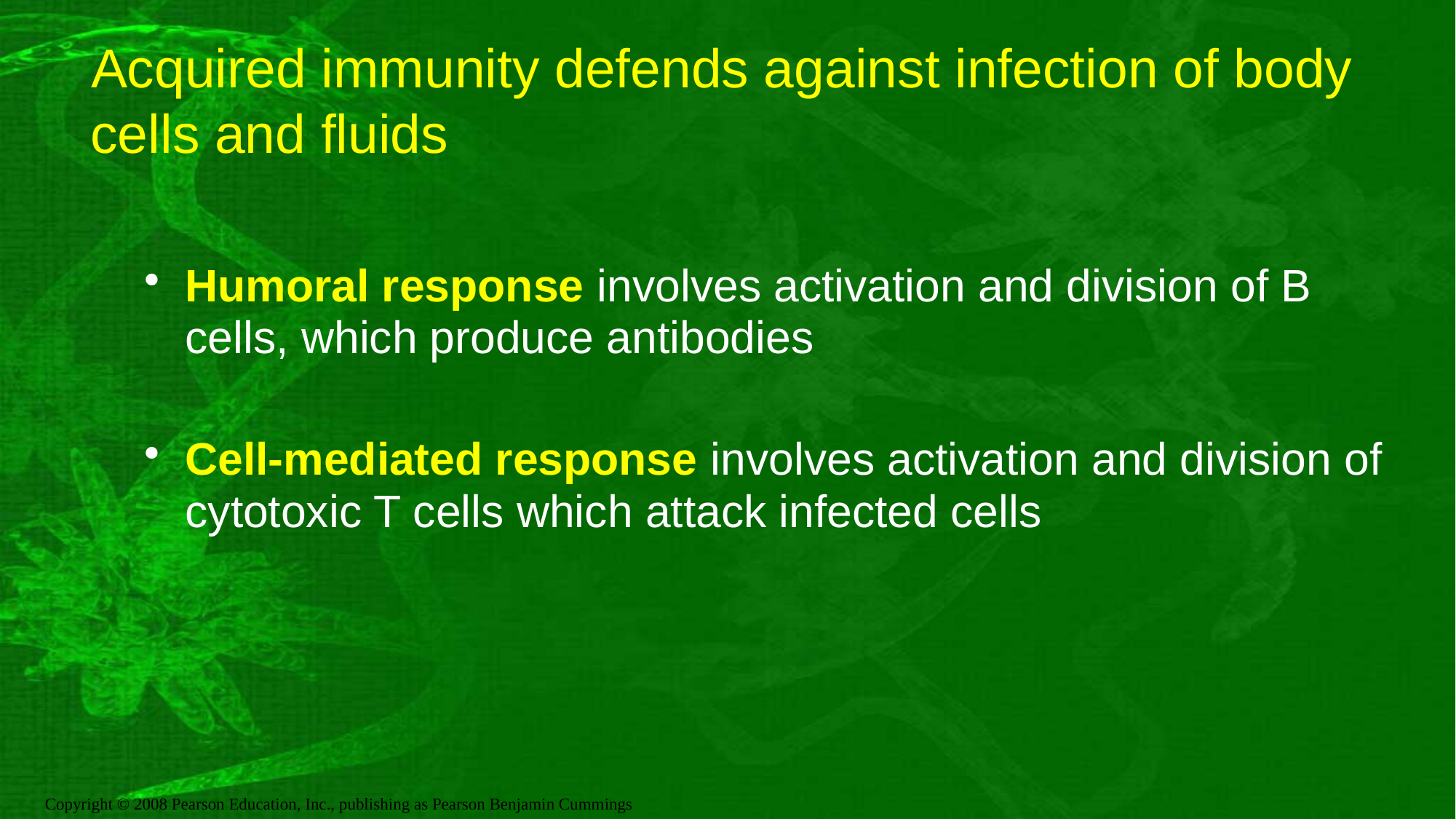

# Acquired immunity defends against infection of body cells and fluids

Humoral response involves activation and division of B cells, which produce antibodies

Cell-mediated response involves activation and division of cytotoxic T cells which attack infected cells